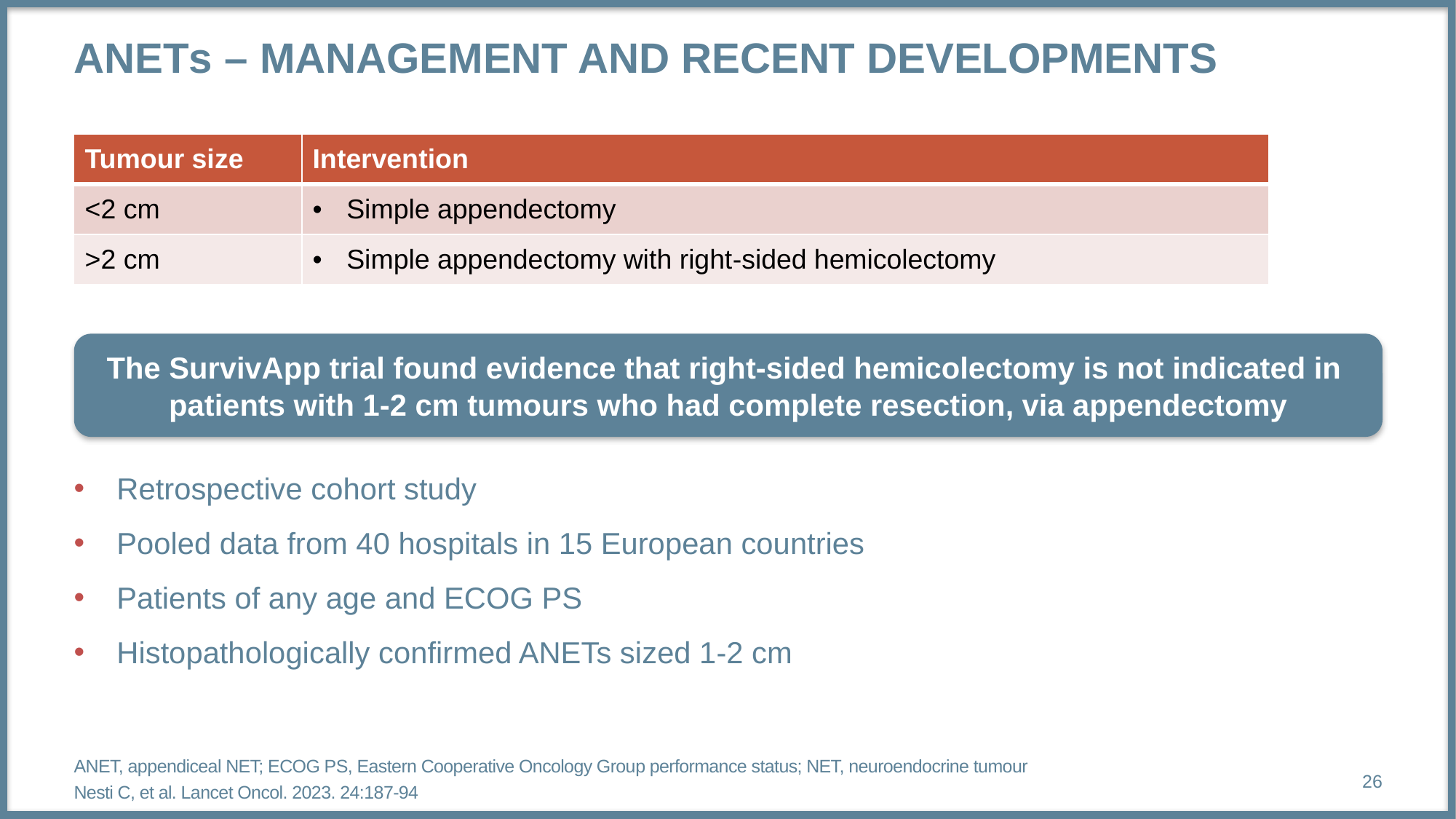

# ANETs – Management and RECENT DEVELOPMENTS
| Tumour size | Intervention |
| --- | --- |
| <2 cm | Simple appendectomy |
| >2 cm | Simple appendectomy with right-sided hemicolectomy |
The SurvivApp trial found evidence that right-sided hemicolectomy is not indicated in
patients with 1-2 cm tumours who had complete resection, via appendectomy
Retrospective cohort study
Pooled data from 40 hospitals in 15 European countries
Patients of any age and ECOG PS
Histopathologically confirmed ANETs sized 1-2 cm
ANET, appendiceal NET; ECOG PS, Eastern Cooperative Oncology Group performance status; NET, neuroendocrine tumour
Nesti C, et al. Lancet Oncol. 2023. 24:187-94
26